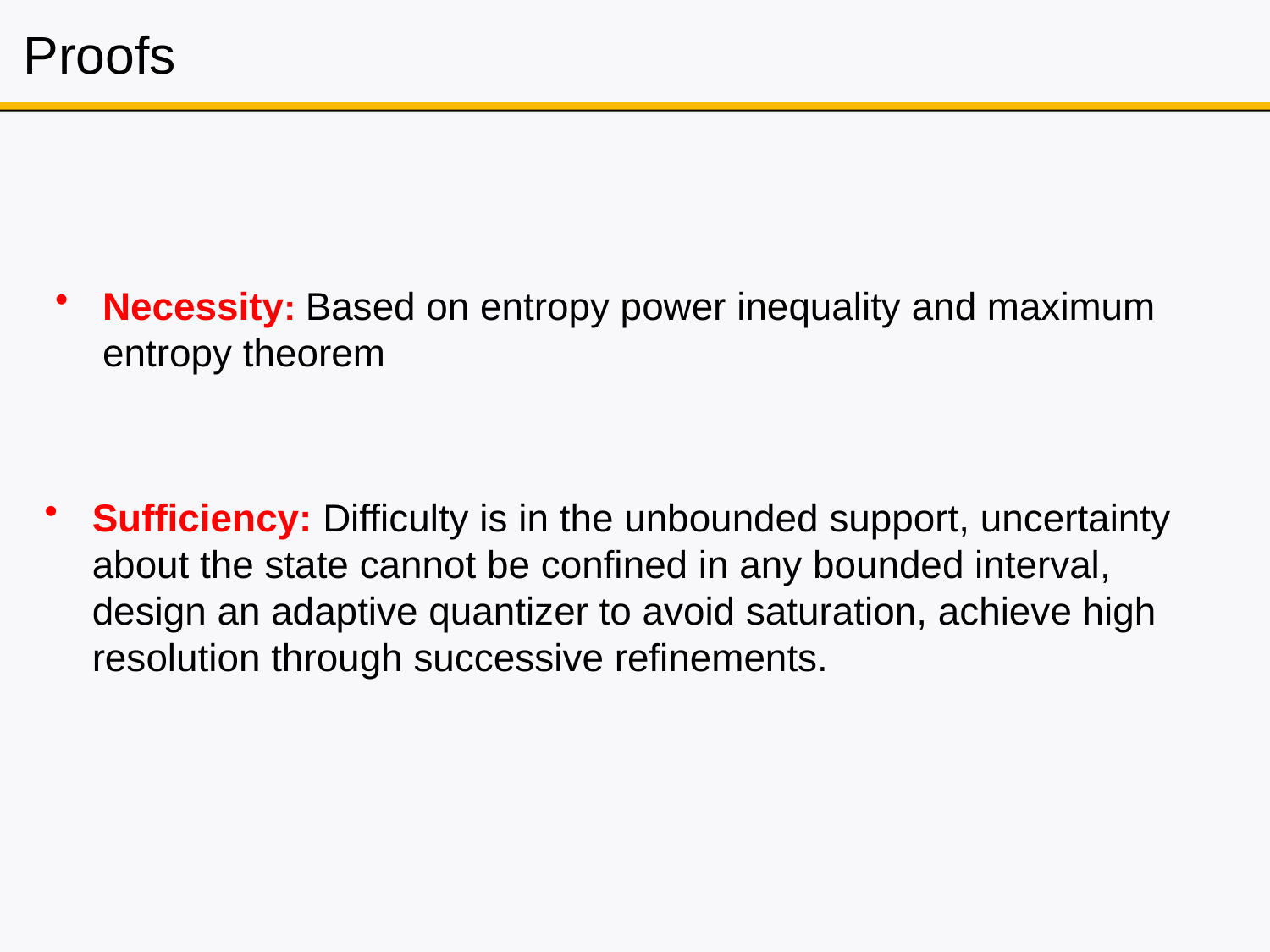

# Proofs
Necessity: Based on entropy power inequality and maximum entropy theorem

Sufficiency: Difficulty is in the unbounded support, uncertainty about the state cannot be confined in any bounded interval, design an adaptive quantizer to avoid saturation, achieve high resolution through successive refinements.